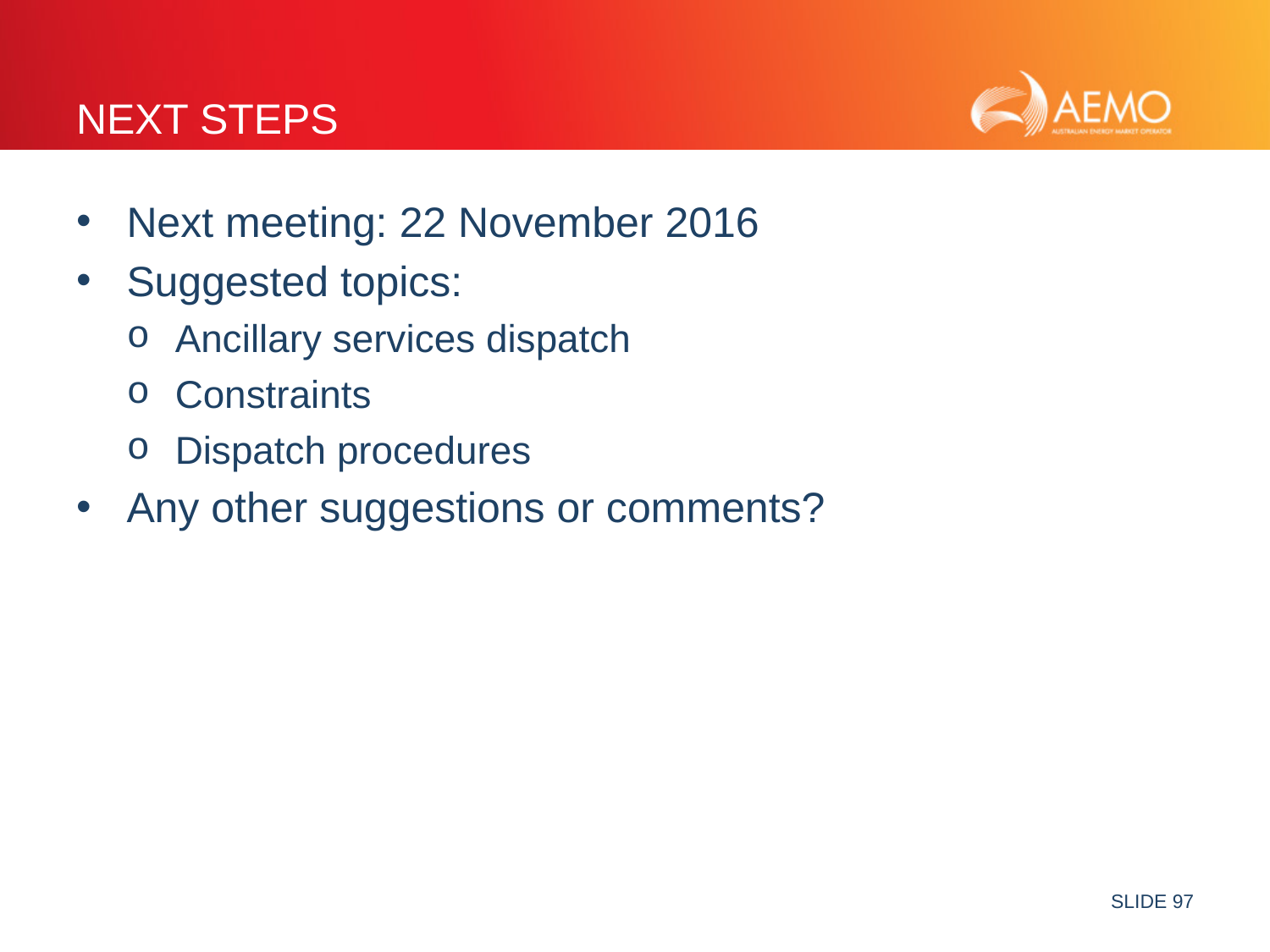

# Next steps
Next meeting: 22 November 2016
Suggested topics:
Ancillary services dispatch
Constraints
Dispatch procedures
Any other suggestions or comments?